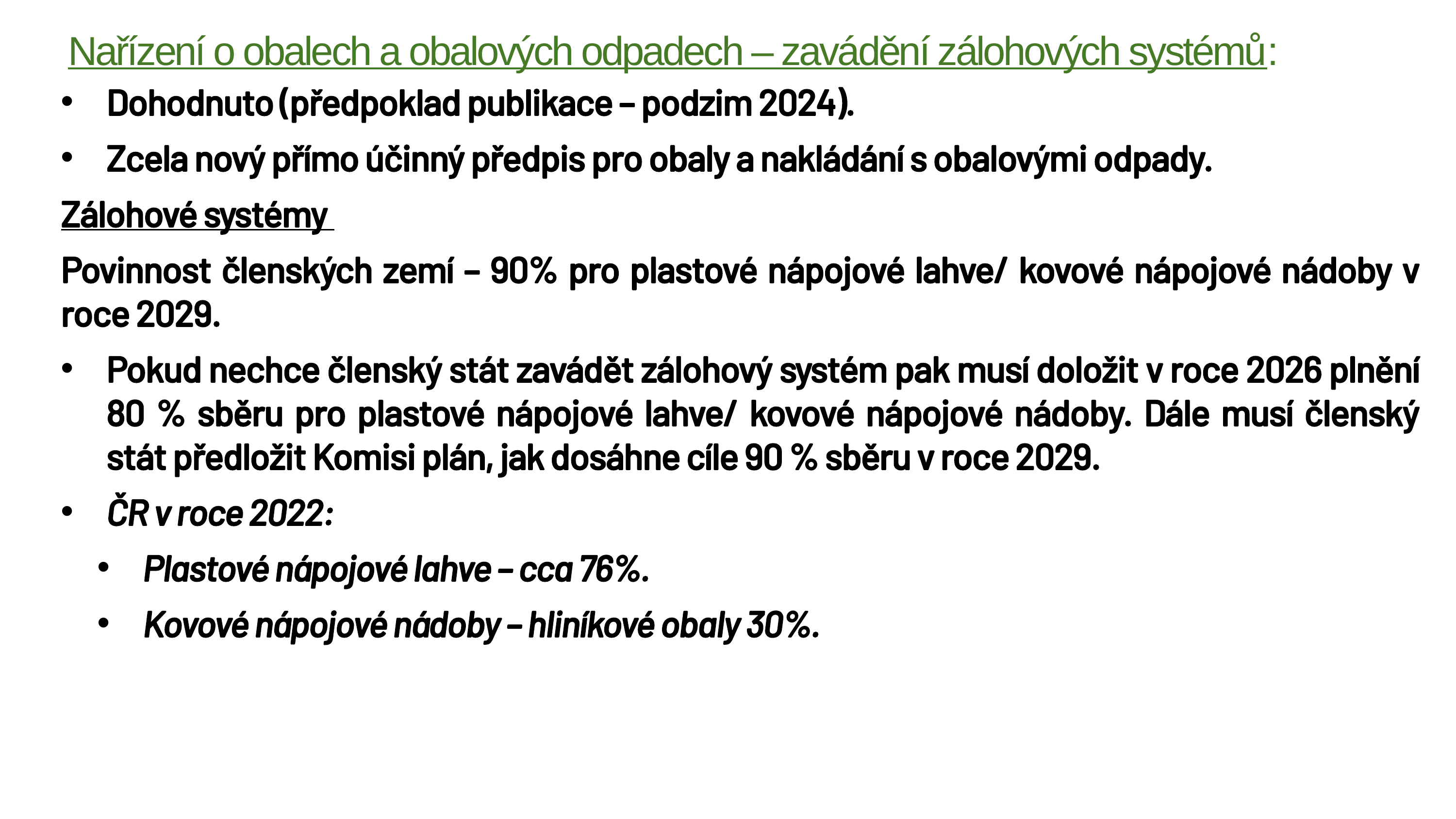

Nařízení o obalech a obalových odpadech – zavádění zálohových systémů:
Dohodnuto (předpoklad publikace – podzim 2024).
Zcela nový přímo účinný předpis pro obaly a nakládání s obalovými odpady.
Zálohové systémy
Povinnost členských zemí – 90% pro plastové nápojové lahve/ kovové nápojové nádoby v roce 2029.
Pokud nechce členský stát zavádět zálohový systém pak musí doložit v roce 2026 plnění 80 % sběru pro plastové nápojové lahve/ kovové nápojové nádoby. Dále musí členský stát předložit Komisi plán, jak dosáhne cíle 90 % sběru v roce 2029.
ČR v roce 2022:
Plastové nápojové lahve – cca 76%.
Kovové nápojové nádoby – hliníkové obaly 30%.